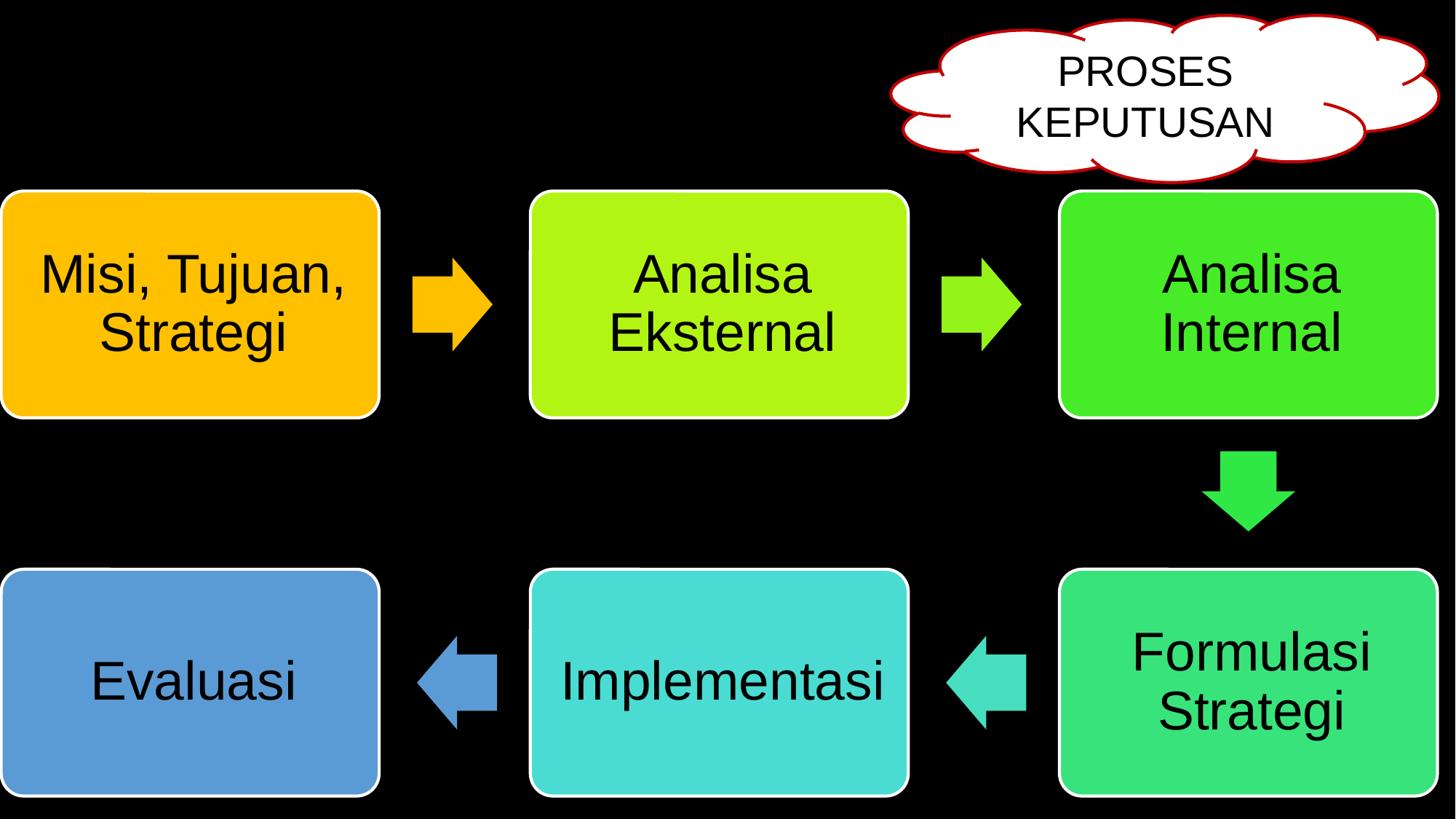

PROSES KEPUTUSAN
Misi, Tujuan, Strategi

Analisa Eksternal

Analisa Internal

Formulasi Strategi

Implementasi

Evaluasi